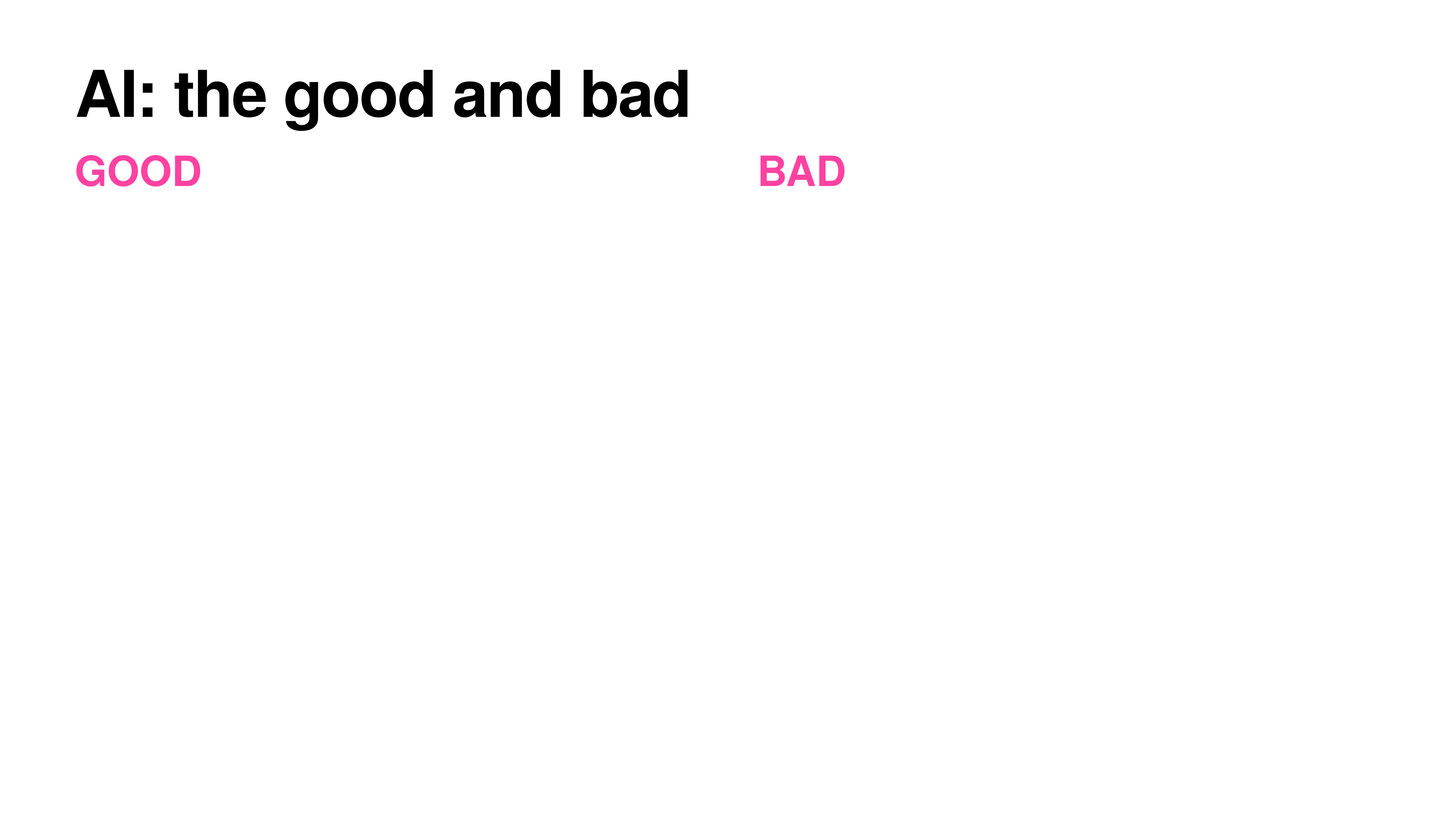

# AI: the good and bad
GOOD
BAD